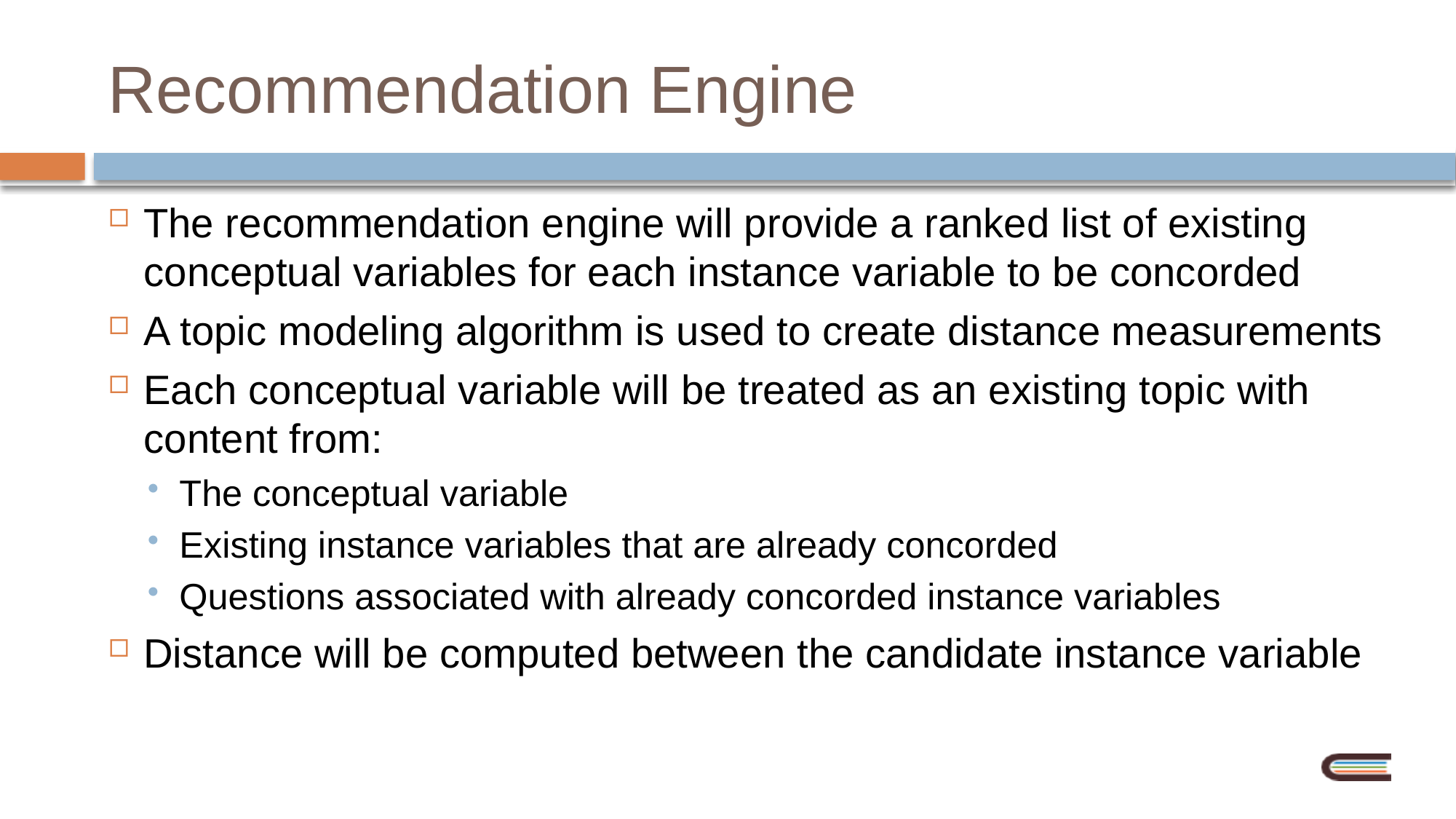

# Recommendation Engine
The recommendation engine will provide a ranked list of existing conceptual variables for each instance variable to be concorded
A topic modeling algorithm is used to create distance measurements
Each conceptual variable will be treated as an existing topic with content from:
The conceptual variable
Existing instance variables that are already concorded
Questions associated with already concorded instance variables
Distance will be computed between the candidate instance variable